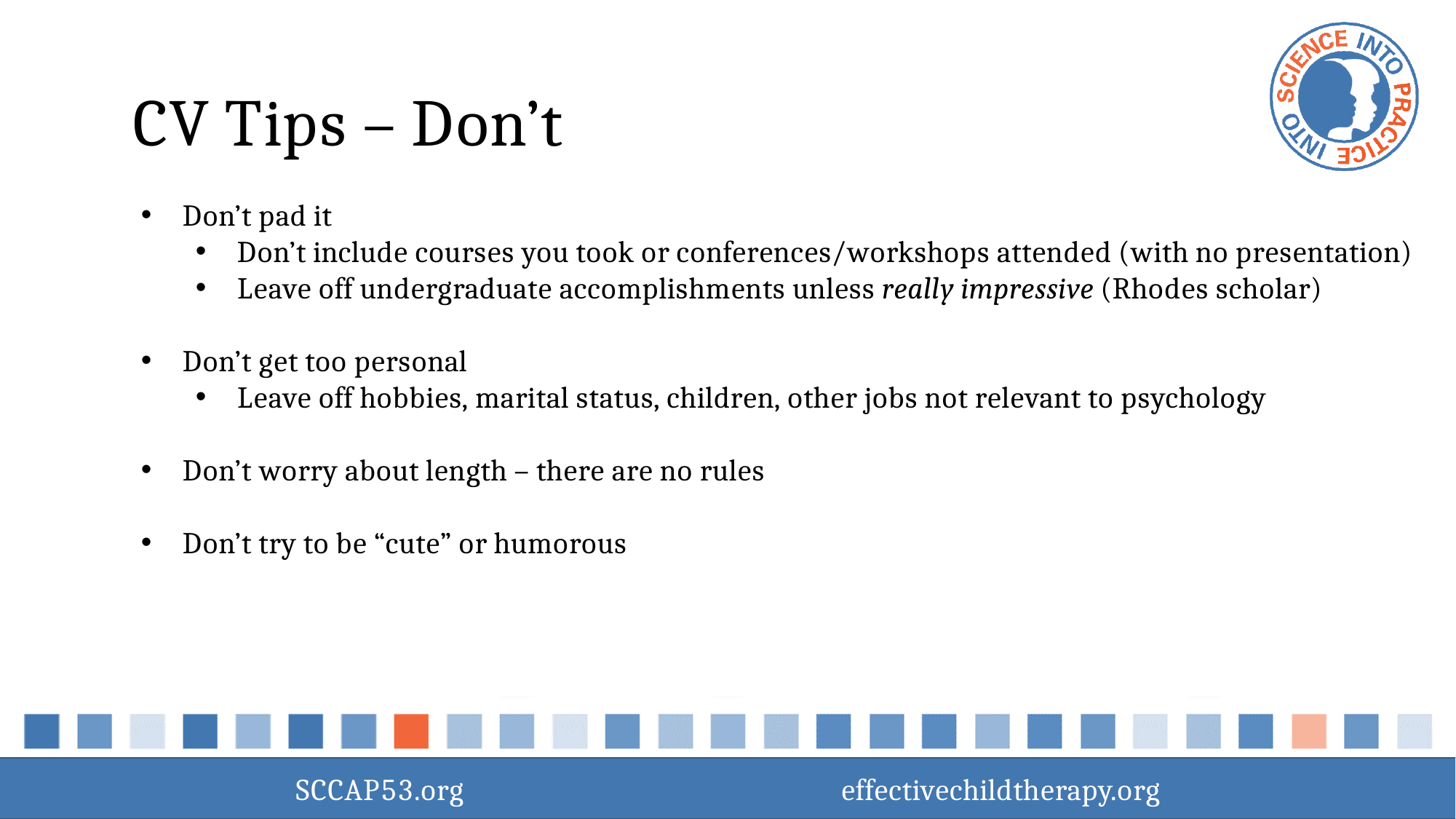

#
CV Tips – Don’t
Don’t pad it
Don’t include courses you took or conferences/workshops attended (with no presentation)
Leave off undergraduate accomplishments unless really impressive (Rhodes scholar)

Don’t get too personal
Leave off hobbies, marital status, children, other jobs not relevant to psychology

Don’t worry about length – there are no rules

Don’t try to be “cute” or humorous